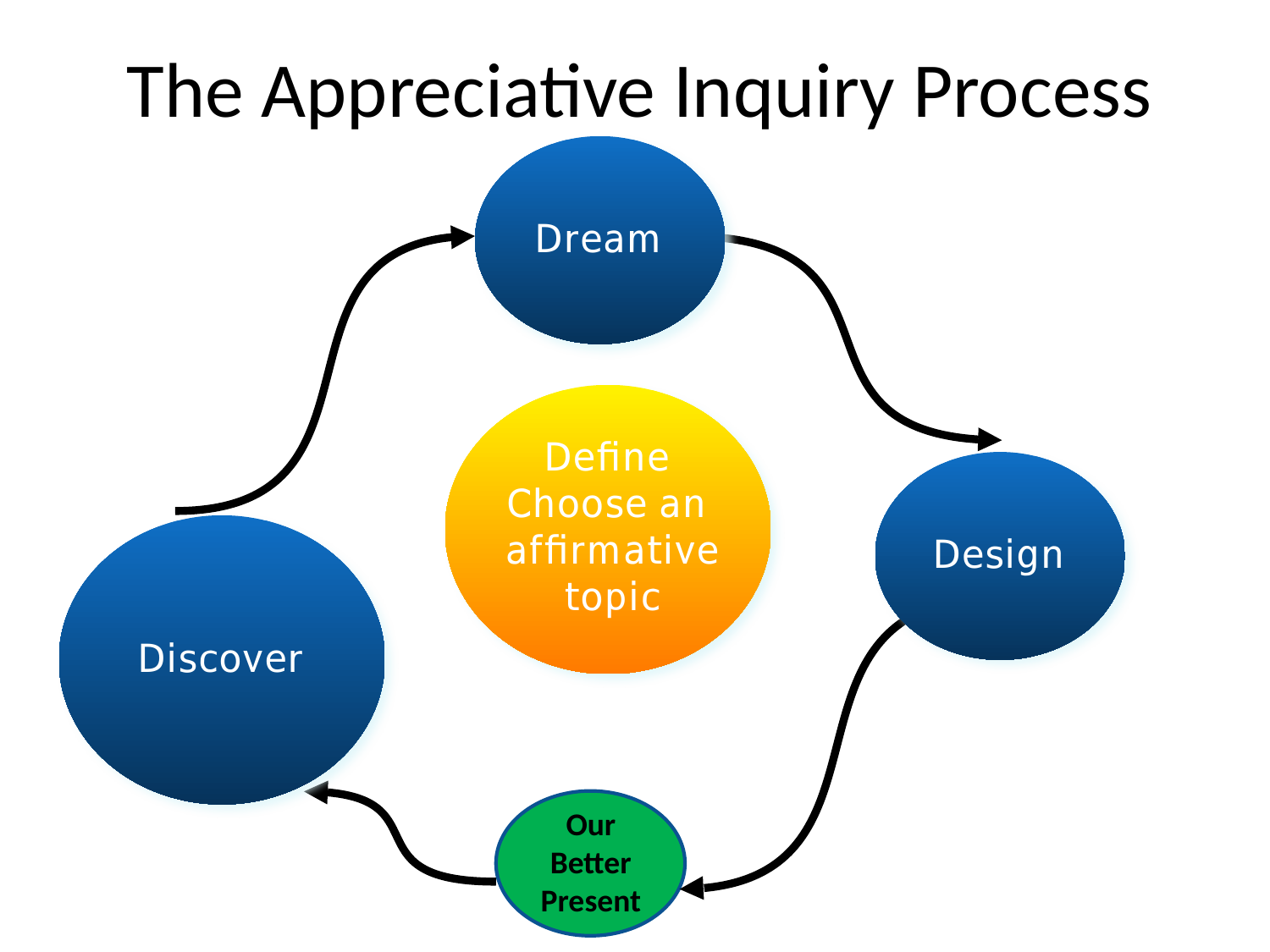

The Appreciative Inquiry Process
Dream

Define
Choose an
affirmative
topic
Design
Discover

Our
Better
Present